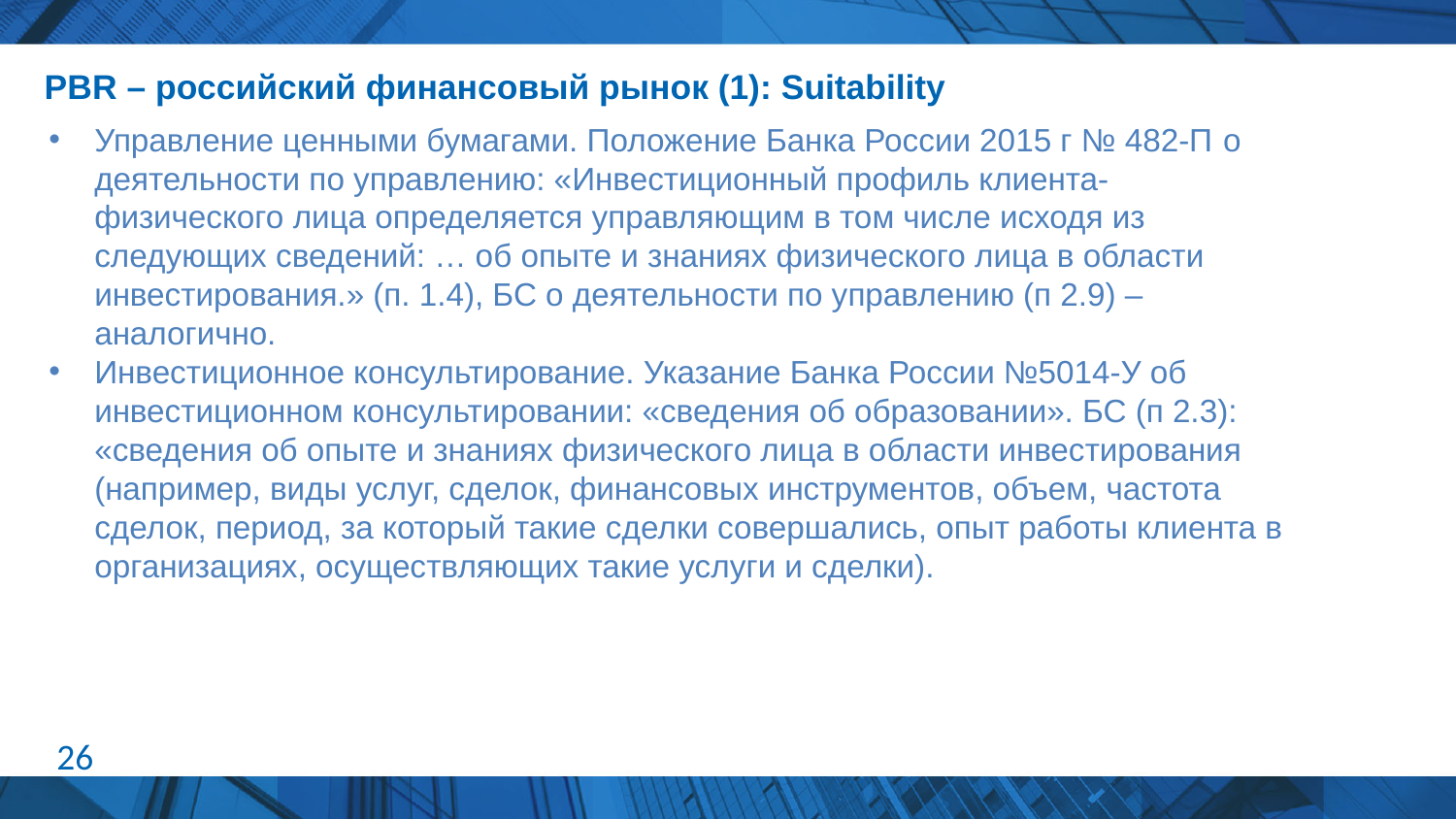

# PBR – российский финансовый рынок (1): Suitability
Управление ценными бумагами. Положение Банка России 2015 г № 482-П о деятельности по управлению: «Инвестиционный профиль клиента-физического лица определяется управляющим в том числе исходя из следующих сведений: … об опыте и знаниях физического лица в области инвестирования.» (п. 1.4), БС о деятельности по управлению (п 2.9) – аналогично.
Инвестиционное консультирование. Указание Банка России №5014-У об инвестиционном консультировании: «сведения об образовании». БС (п 2.3): «сведения об опыте и знаниях физического лица в области инвестирования (например, виды услуг, сделок, финансовых инструментов, объем, частота сделок, период, за который такие сделки совершались, опыт работы клиента в организациях, осуществляющих такие услуги и сделки).